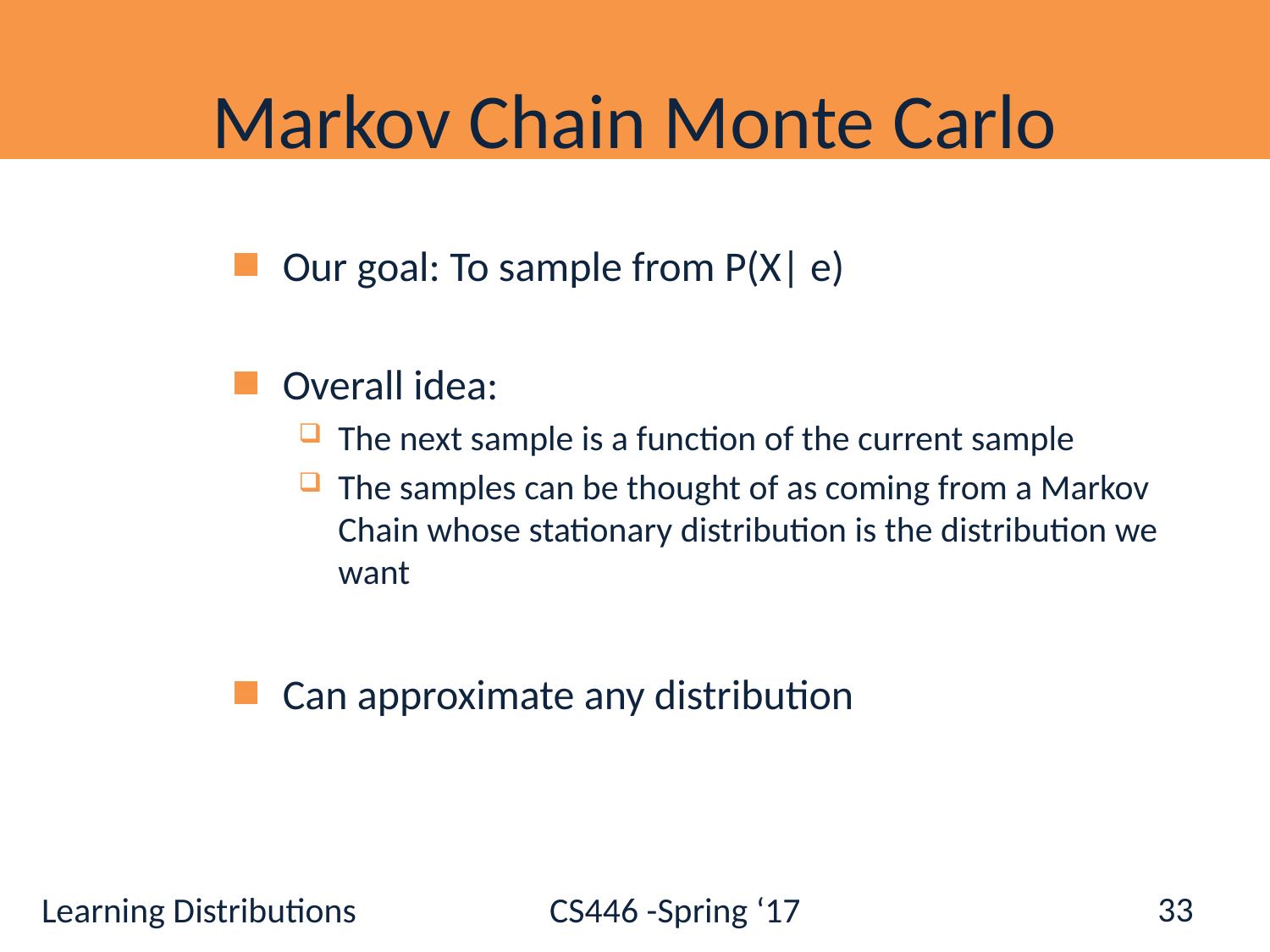

# Markov Chain Monte Carlo
Our goal: To sample from P(X| e)

Overall idea:
The next sample is a function of the current sample
The samples can be thought of as coming from a Markov Chain whose stationary distribution is the distribution we want

Can approximate any distribution
33